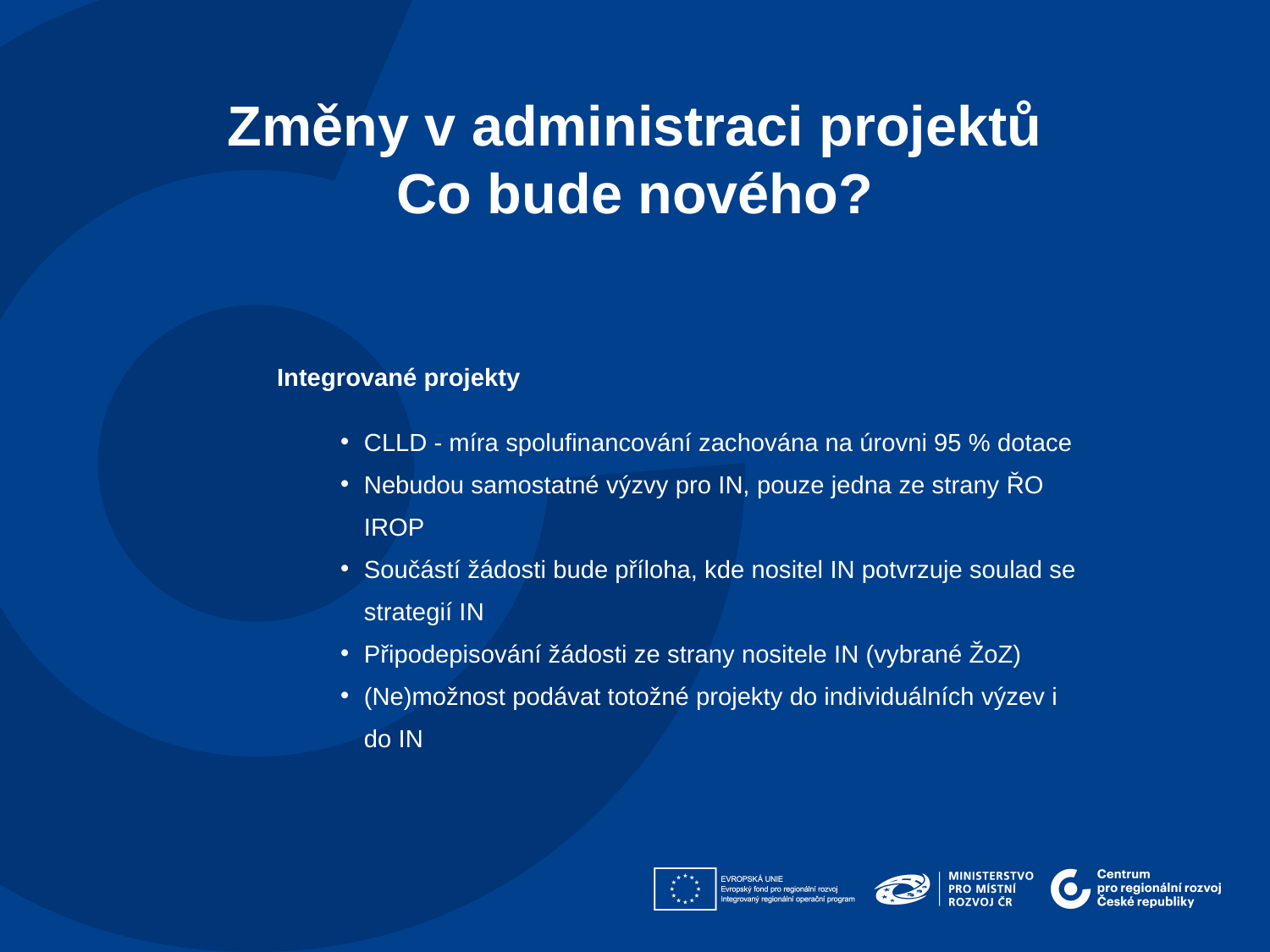

Změny v administraci projektů
Co bude nového?​
Integrované projekty​

CLLD - míra spolufinancování zachována na úrovni 95 % dotace​
Nebudou samostatné výzvy pro IN, pouze jedna ze strany ŘO IROP​
Součástí žádosti bude příloha, kde nositel IN potvrzuje soulad se strategií IN​
Připodepisování žádosti ze strany nositele IN (vybrané ŽoZ)​
(Ne)možnost podávat totožné projekty do individuálních výzev i do IN​